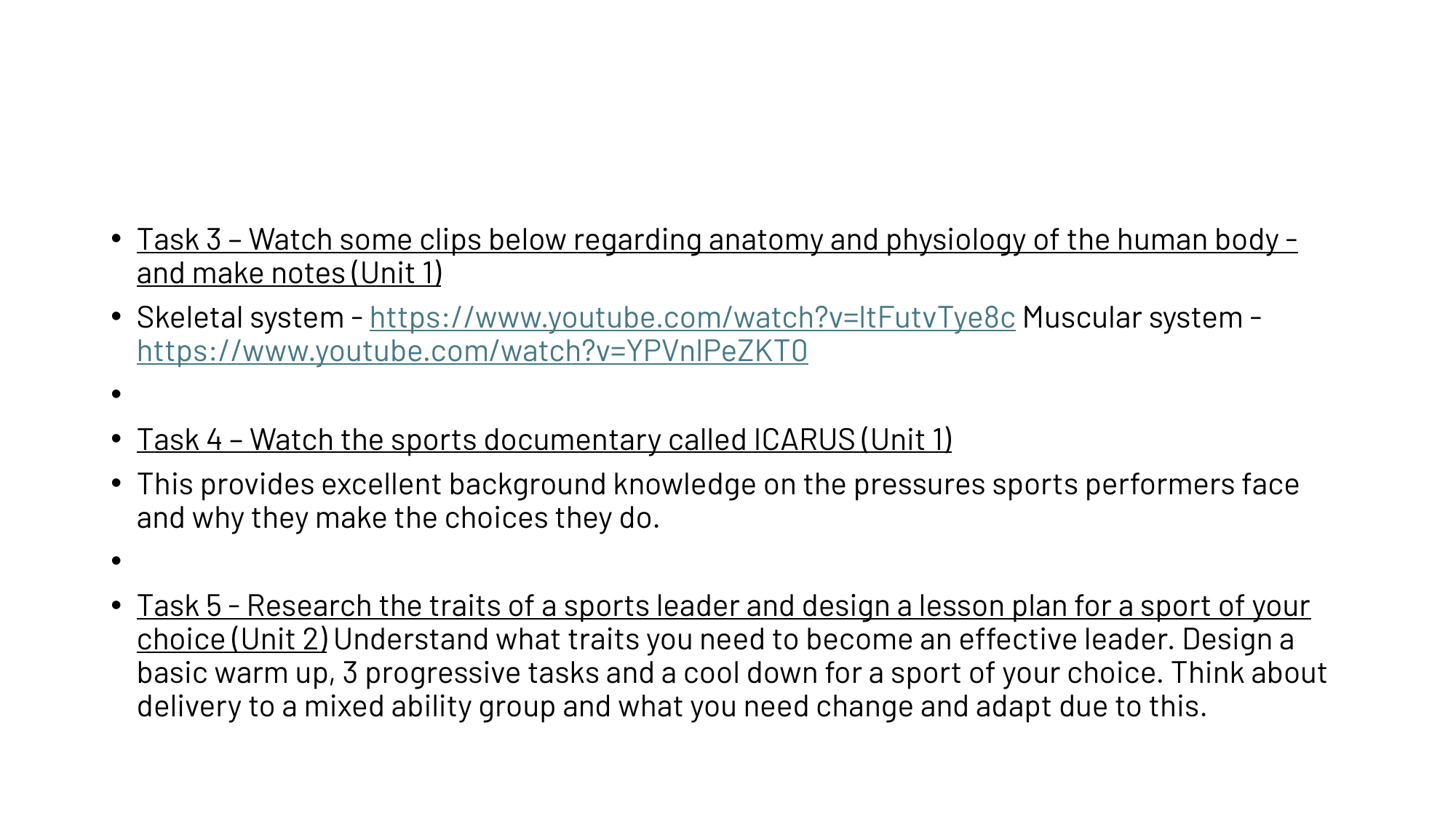

#
Task 3 – Watch some clips below regarding anatomy and physiology of the human body - and make notes (Unit 1)
Skeletal system - https://www.youtube.com/watch?v=ltFutvTye8c Muscular system - https://www.youtube.com/watch?v=YPVnlPeZKT0

Task 4 – Watch the sports documentary called ICARUS (Unit 1)
This provides excellent background knowledge on the pressures sports performers face and why they make the choices they do.

Task 5 - Research the traits of a sports leader and design a lesson plan for a sport of your choice (Unit 2) Understand what traits you need to become an effective leader. Design a basic warm up, 3 progressive tasks and a cool down for a sport of your choice. Think about delivery to a mixed ability group and what you need change and adapt due to this.